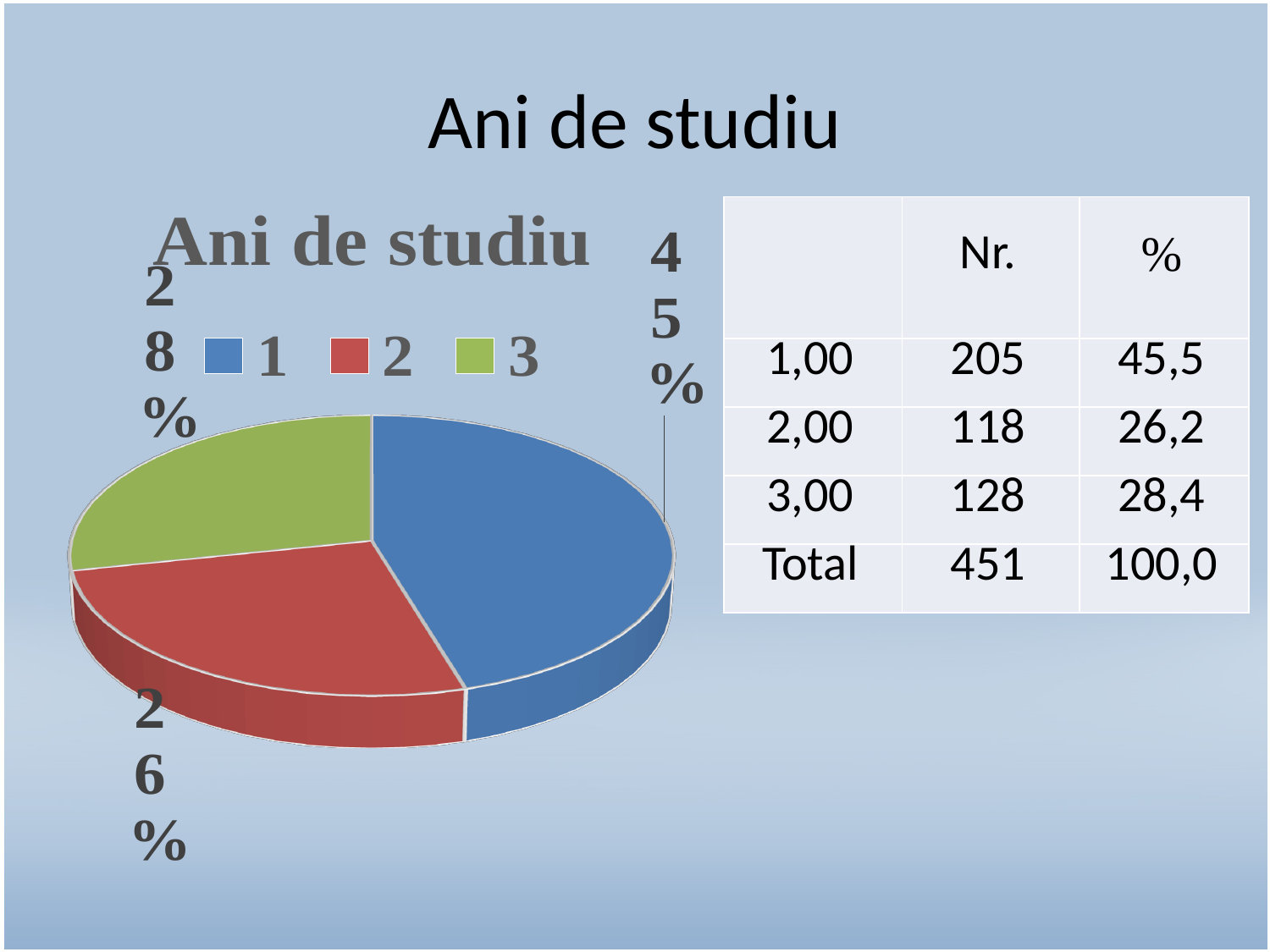

# Ani de studiu

[unsupported chart]

|  | Nr. | % |
| --- | --- | --- |
| 1,00 | 205 | 45,5 |
| 2,00 | 118 | 26,2 |
| 3,00 | 128 | 28,4 |
| Total | 451 | 100,0 |